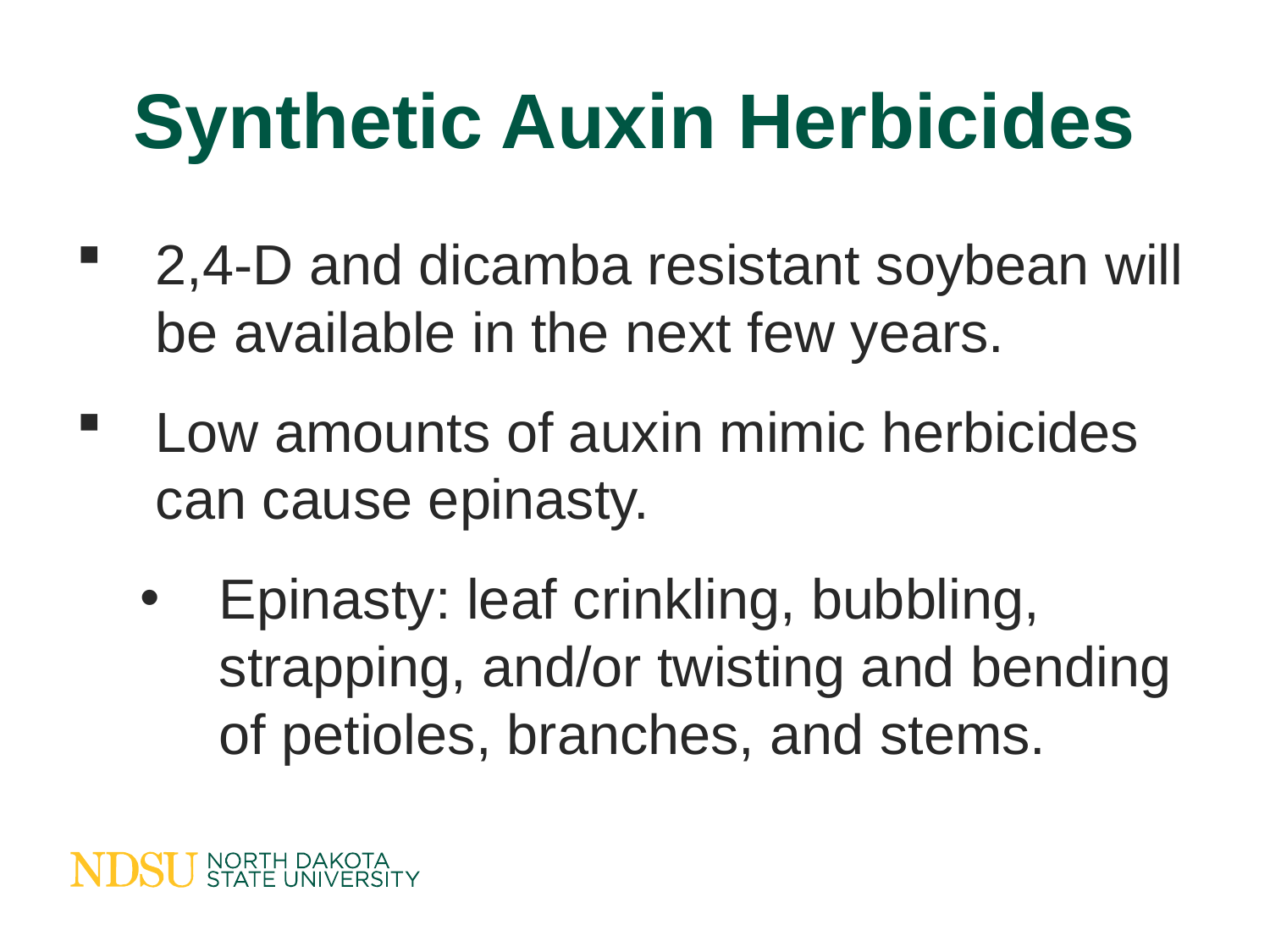

# Synthetic Auxin Herbicides
2,4-D and dicamba resistant soybean will be available in the next few years.
Low amounts of auxin mimic herbicides can cause epinasty.
Epinasty: leaf crinkling, bubbling, strapping, and/or twisting and bending of petioles, branches, and stems.